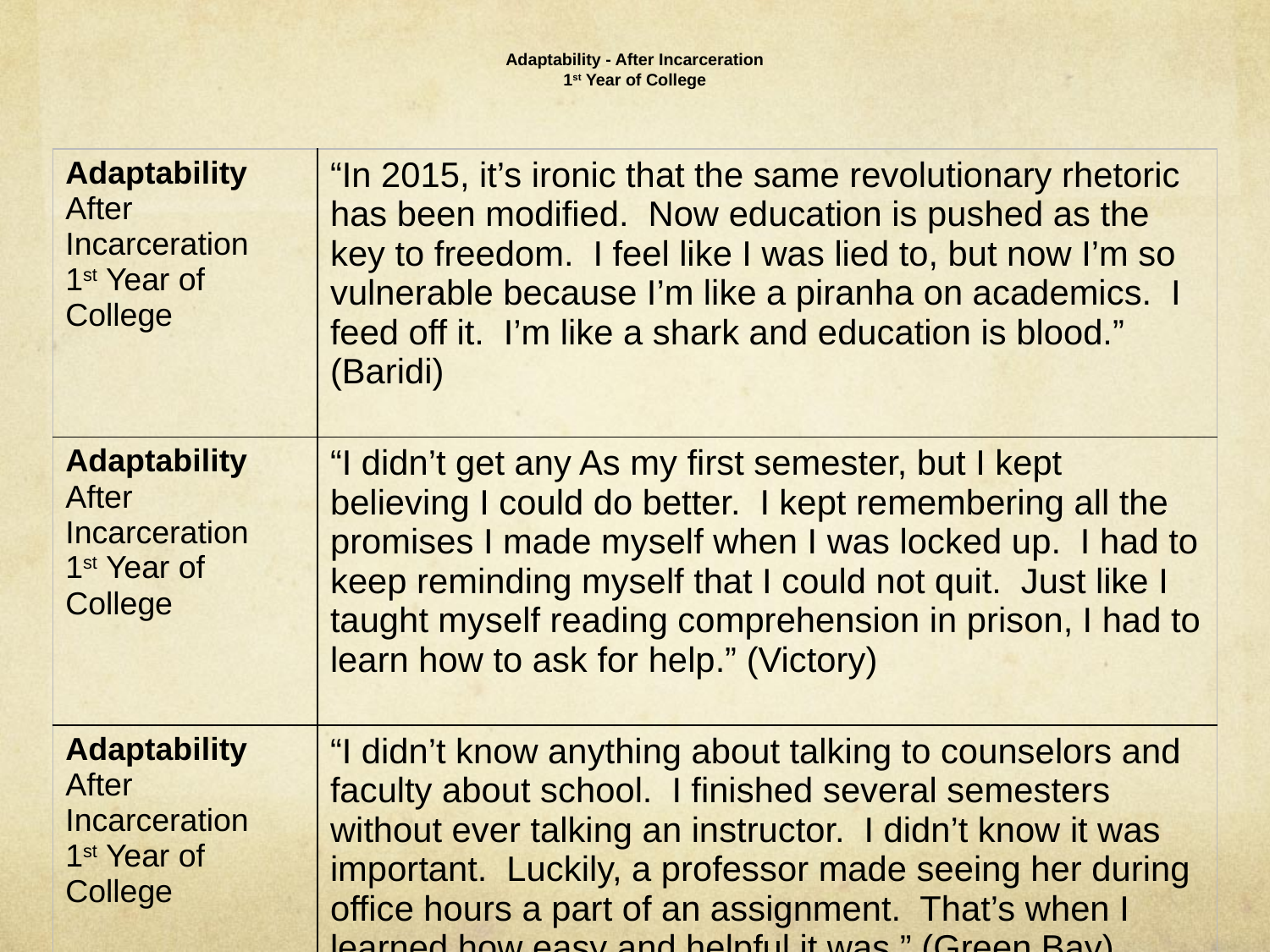

# Adaptability - After Incarceration 1st Year of College
| Adaptability After Incarceration 1st Year of College | “In 2015, it’s ironic that the same revolutionary rhetoric has been modified. Now education is pushed as the key to freedom. I feel like I was lied to, but now I’m so vulnerable because I’m like a piranha on academics. I feed off it. I’m like a shark and education is blood.” (Baridi) |
| --- | --- |
| Adaptability After Incarceration 1st Year of College | “I didn’t get any As my first semester, but I kept believing I could do better. I kept remembering all the promises I made myself when I was locked up. I had to keep reminding myself that I could not quit. Just like I taught myself reading comprehension in prison, I had to learn how to ask for help.” (Victory) |
| Adaptability After Incarceration 1st Year of College | “I didn’t know anything about talking to counselors and faculty about school. I finished several semesters without ever talking an instructor. I didn’t know it was important. Luckily, a professor made seeing her during office hours a part of an assignment. That’s when I learned how easy and helpful it was.” (Green Bay) |